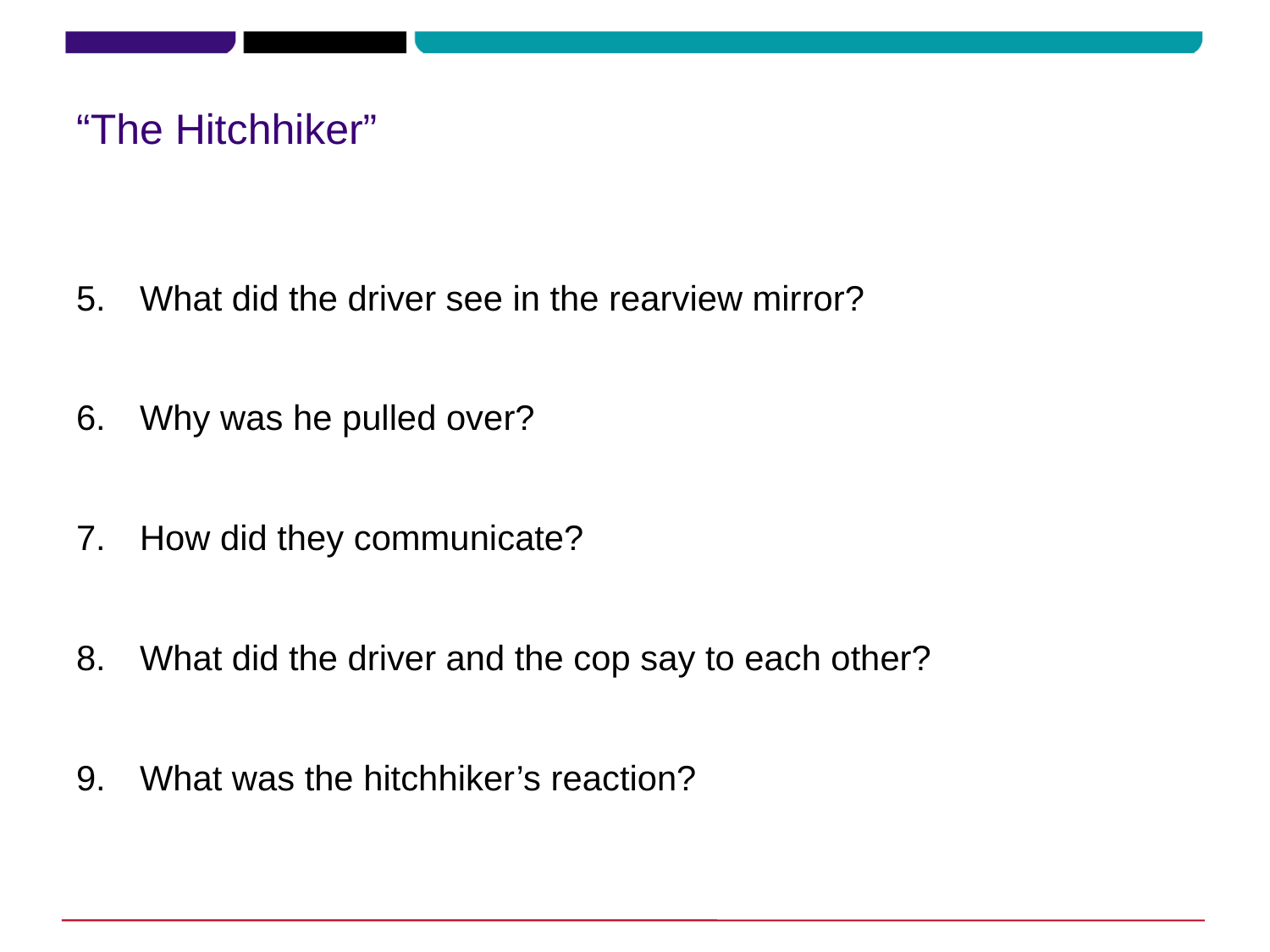

# “The Hitchhiker”
What did the driver see in the rearview mirror?
Why was he pulled over?
How did they communicate?
What did the driver and the cop say to each other?
What was the hitchhiker’s reaction?